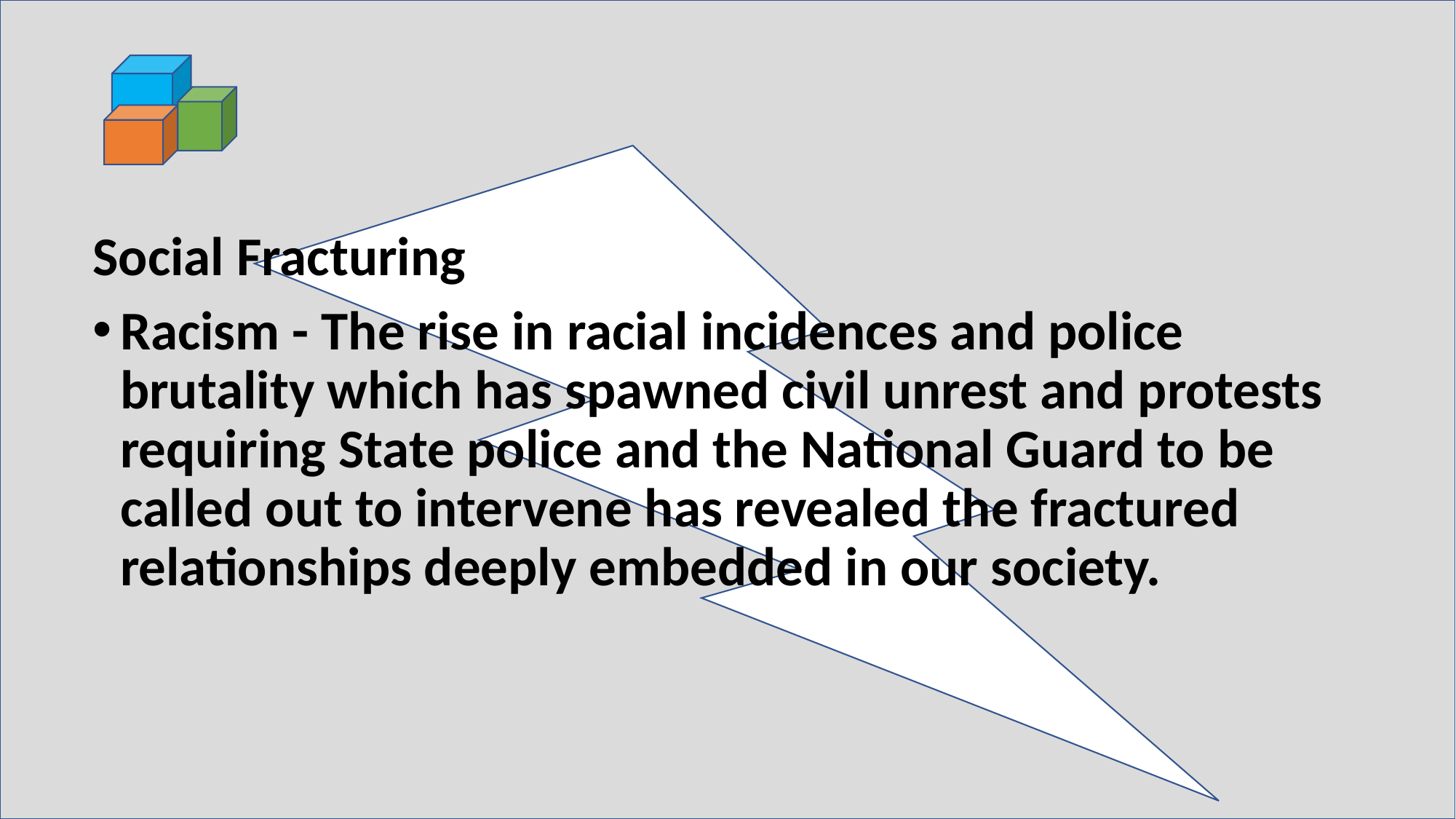

Social Fracturing
Racism - The rise in racial incidences and police brutality which has spawned civil unrest and protests requiring State police and the National Guard to be called out to intervene has revealed the fractured relationships deeply embedded in our society.